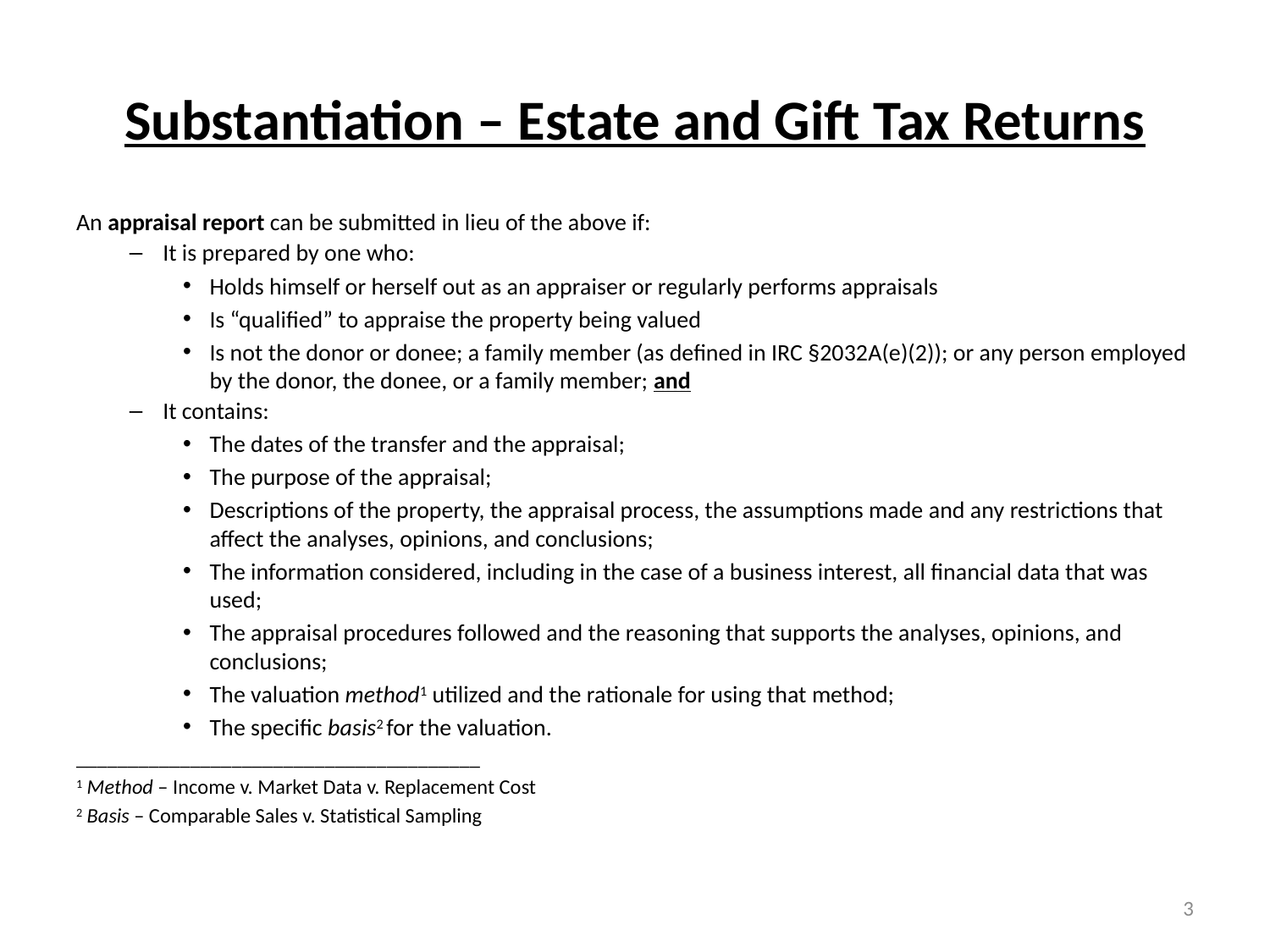

# Substantiation – Estate and Gift Tax Returns
An appraisal report can be submitted in lieu of the above if:
It is prepared by one who:
Holds himself or herself out as an appraiser or regularly performs appraisals
Is “qualified” to appraise the property being valued
Is not the donor or donee; a family member (as defined in IRC §2032A(e)(2)); or any person employed by the donor, the donee, or a family member; and
It contains:
The dates of the transfer and the appraisal;
The purpose of the appraisal;
Descriptions of the property, the appraisal process, the assumptions made and any restrictions that affect the analyses, opinions, and conclusions;
The information considered, including in the case of a business interest, all financial data that was used;
The appraisal procedures followed and the reasoning that supports the analyses, opinions, and conclusions;
The valuation method1 utilized and the rationale for using that method;
The specific basis2 for the valuation.
_______________________________________
1 Method – Income v. Market Data v. Replacement Cost
2 Basis – Comparable Sales v. Statistical Sampling

3